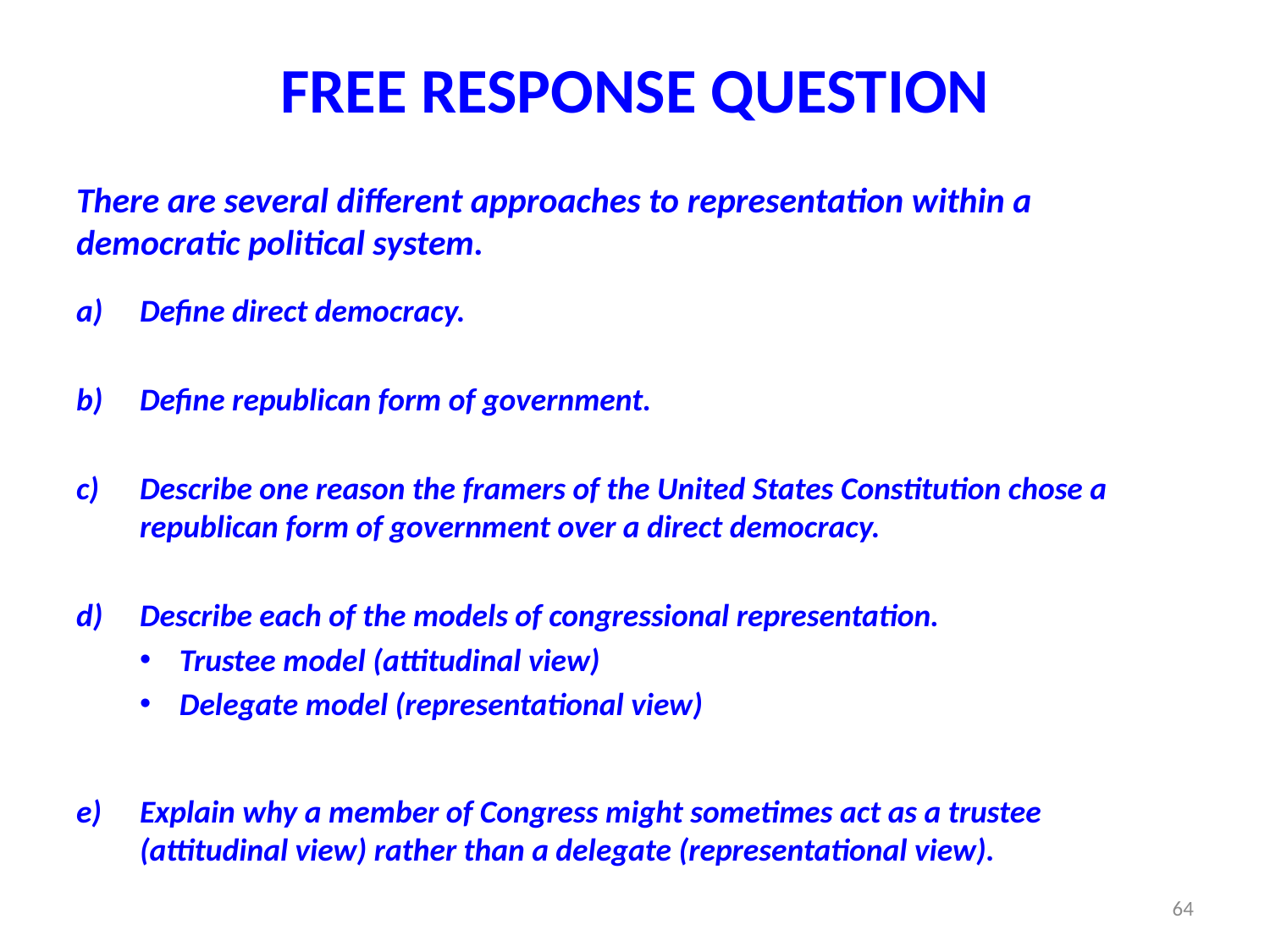

# FREE RESPONSE QUESTION
There are several different approaches to representation within a democratic political system.

Define direct democracy.

Define republican form of government.

Describe one reason the framers of the United States Constitution chose a republican form of government over a direct democracy.

Describe each of the models of congressional representation.
Trustee model (attitudinal view)
Delegate model (representational view)

Explain why a member of Congress might sometimes act as a trustee (attitudinal view) rather than a delegate (representational view).
64